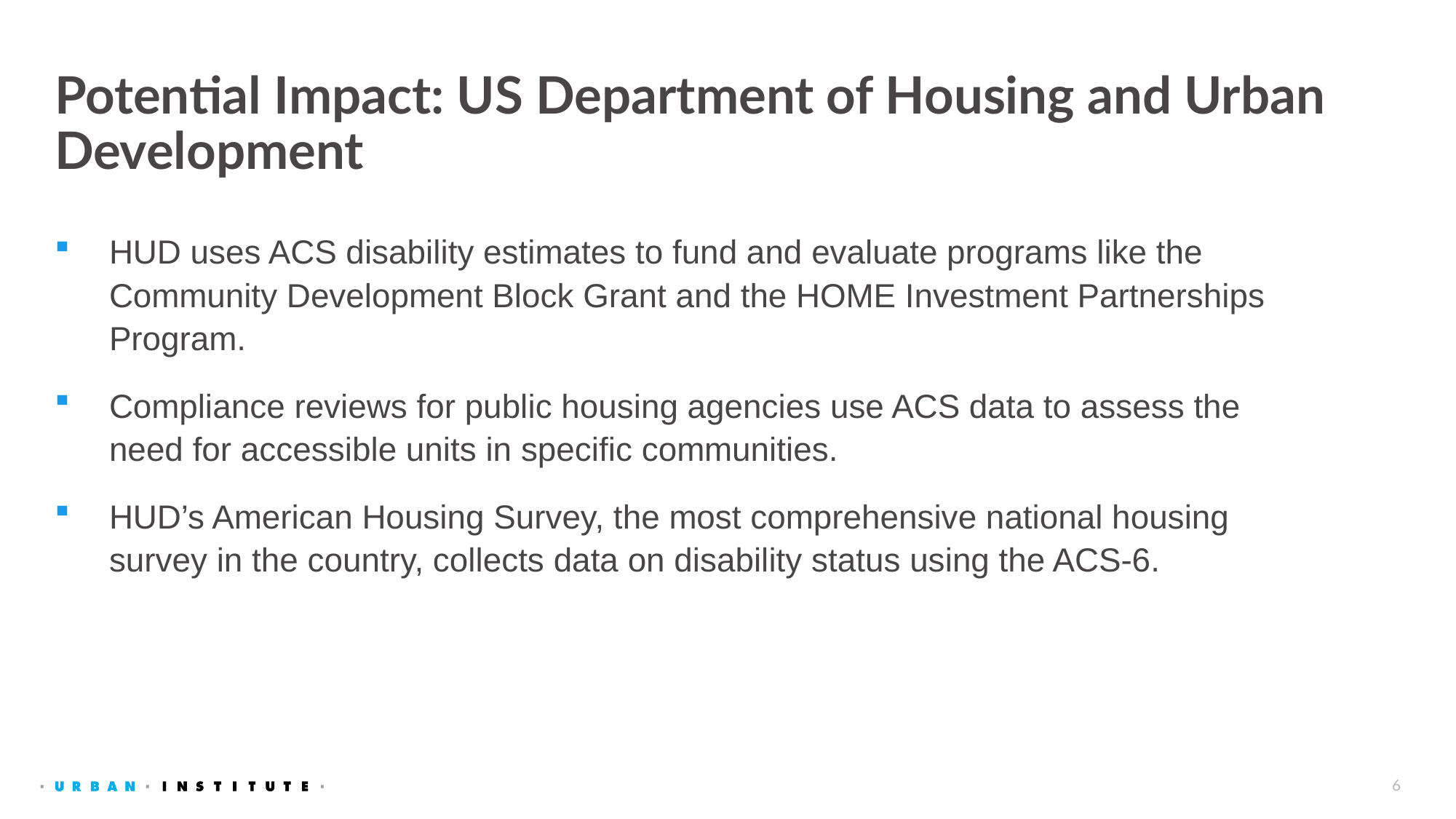

# Potential Impact: US Department of Housing and Urban Development
HUD uses ACS disability estimates to fund and evaluate programs like the Community Development Block Grant and the HOME Investment Partnerships Program.
Compliance reviews for public housing agencies use ACS data to assess the need for accessible units in specific communities.
HUD’s American Housing Survey, the most comprehensive national housing survey in the country, collects data on disability status using the ACS-6.

6